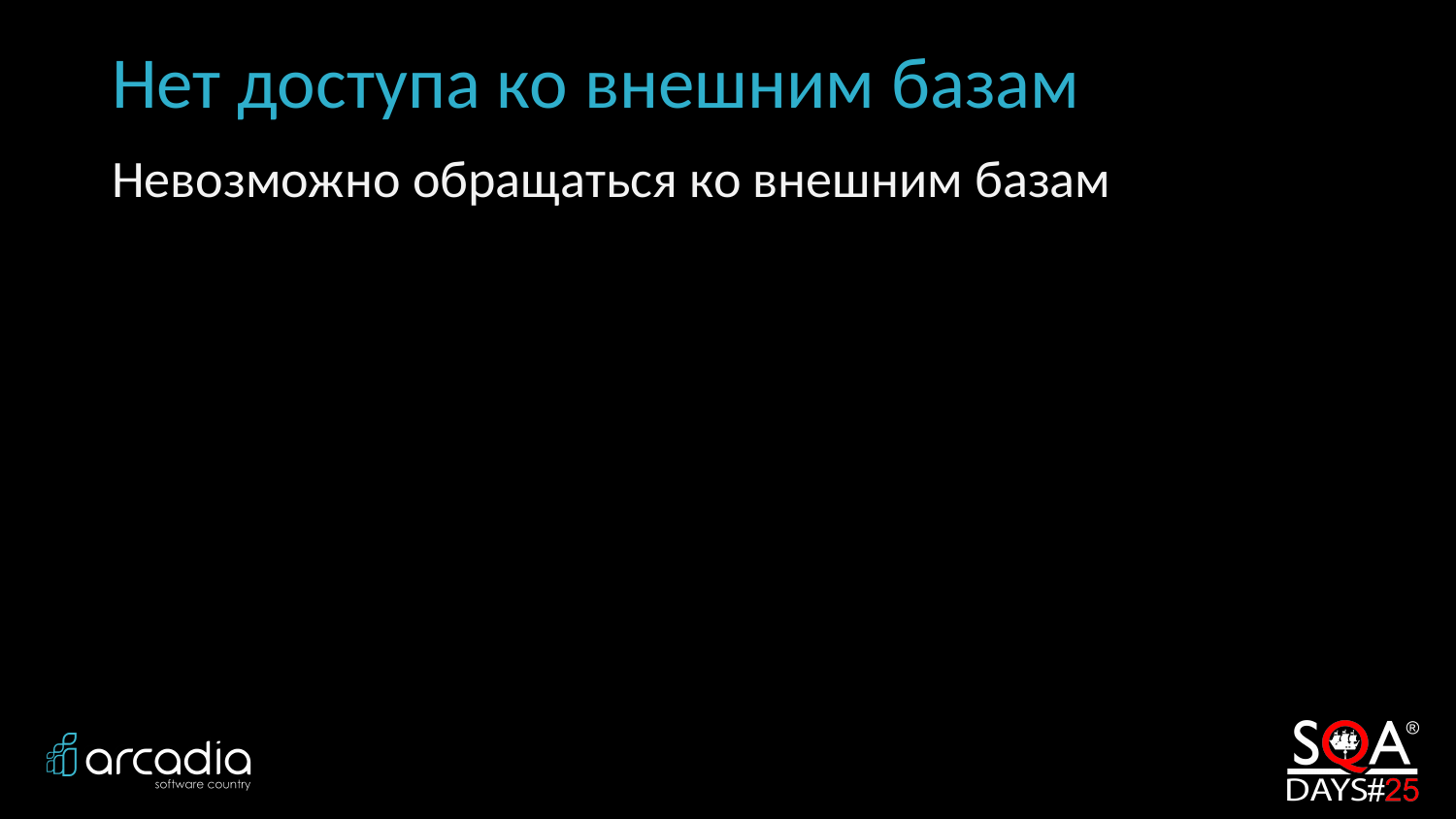

# Нет доступа ко внешним базам
Невозможно обращаться ко внешним базам